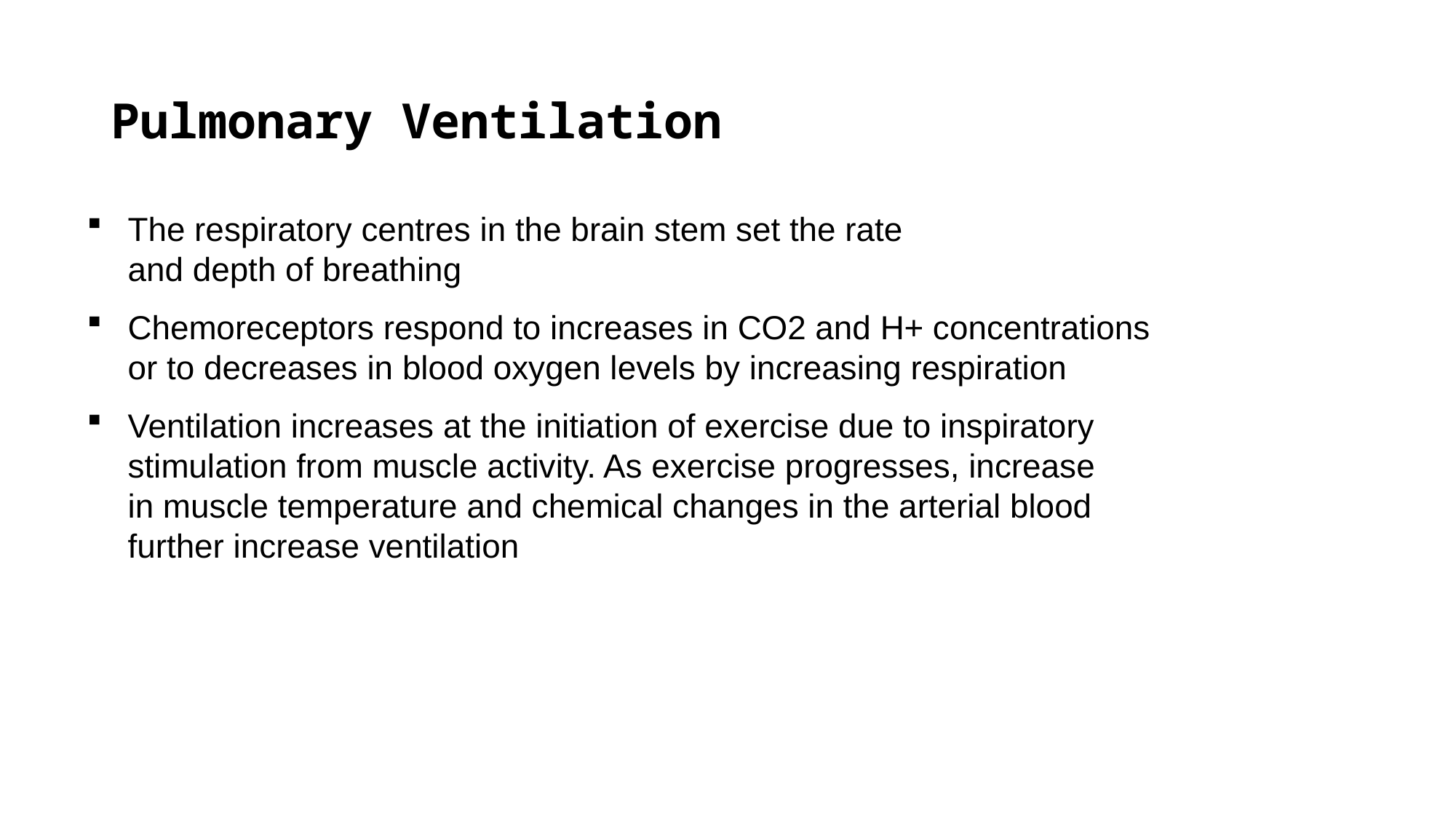

# Pulmonary Ventilation
The respiratory centres in the brain stem set the rate
and depth of breathing
Chemoreceptors respond to increases in CO2 and H+ concentrations or to decreases in blood oxygen levels by increasing respiration
Ventilation increases at the initiation of exercise due to inspiratory stimulation from muscle activity. As exercise progresses, increase
in muscle temperature and chemical changes in the arterial blood further increase ventilation